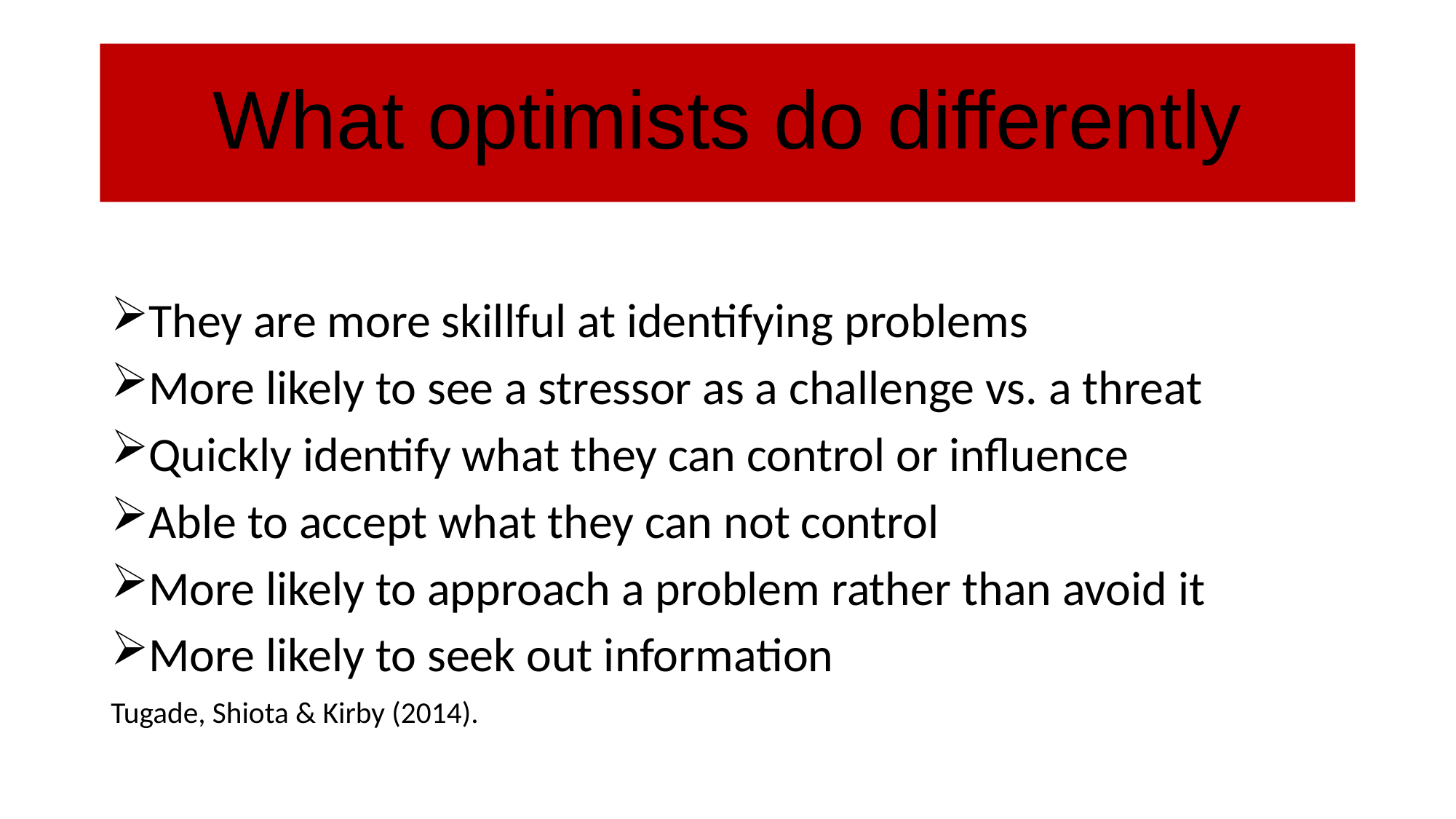

# What optimists do differently

They are more skillful at identifying problems
More likely to see a stressor as a challenge vs. a threat
Quickly identify what they can control or influence
Able to accept what they can not control
More likely to approach a problem rather than avoid it
More likely to seek out information
Tugade, Shiota & Kirby (2014).